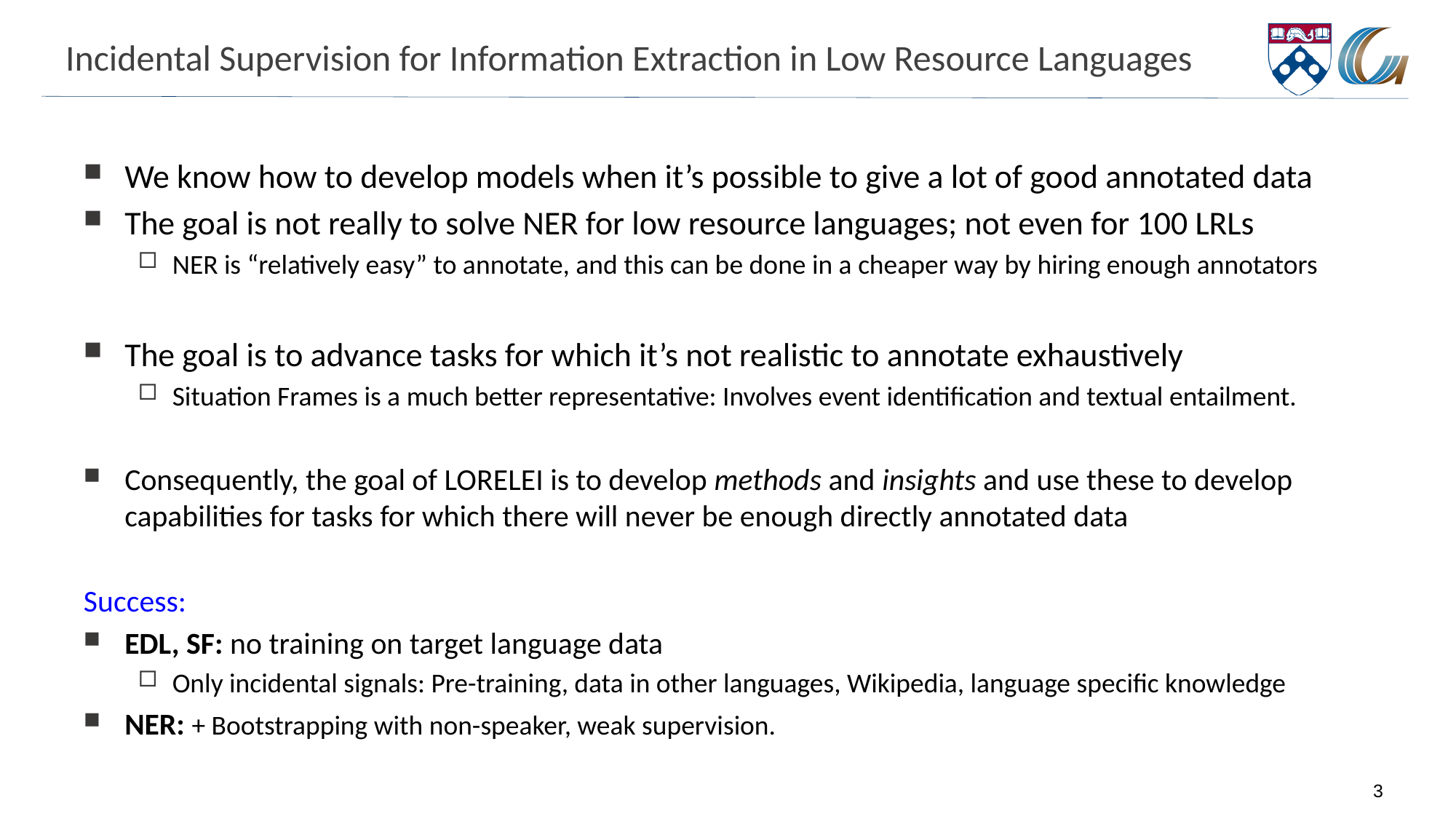

# Incidental Supervision for Information Extraction in Low Resource Languages
We know how to develop models when it’s possible to give a lot of good annotated data
The goal is not really to solve NER for low resource languages; not even for 100 LRLs
NER is “relatively easy” to annotate, and this can be done in a cheaper way by hiring enough annotators

The goal is to advance tasks for which it’s not realistic to annotate exhaustively
Situation Frames is a much better representative: Involves event identification and textual entailment.

Consequently, the goal of LORELEI is to develop methods and insights and use these to develop  capabilities for tasks for which there will never be enough directly annotated data

Success:
EDL, SF: no training on target language data
Only incidental signals: Pre-training, data in other languages, Wikipedia, language specific knowledge
NER: + Bootstrapping with non-speaker, weak supervision.

3